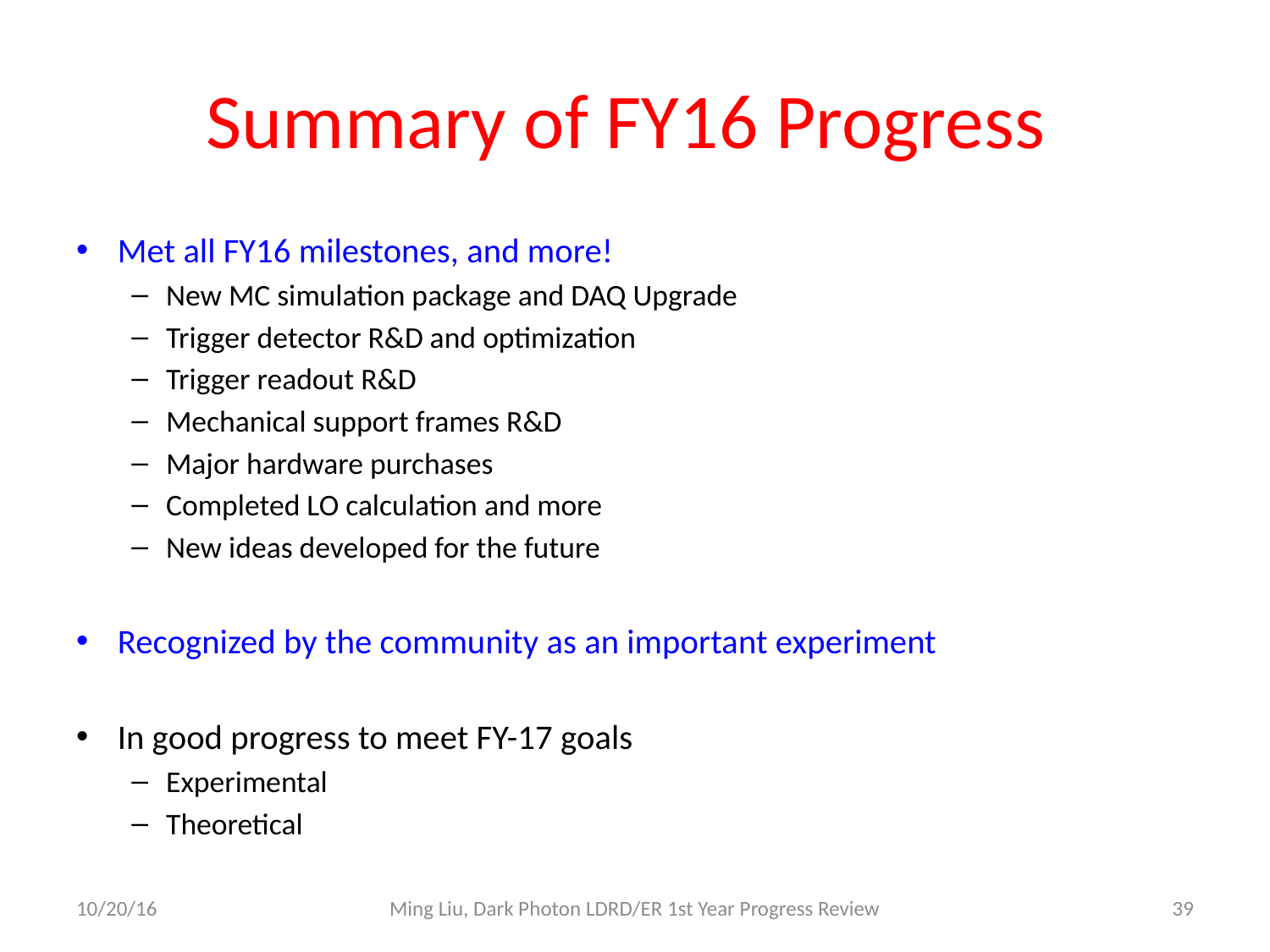

# Summary of FY16 Progress
Met all FY16 milestones, and more!
New MC simulation package and DAQ Upgrade
Trigger detector R&D and optimization
Trigger readout R&D
Mechanical support frames R&D
Major hardware purchases
Completed LO calculation and more
New ideas developed for the future

Recognized by the community as an important experiment

In good progress to meet FY-17 goals
Experimental
Theoretical

10/20/16
Ming Liu, Dark Photon LDRD/ER 1st Year Progress Review
39